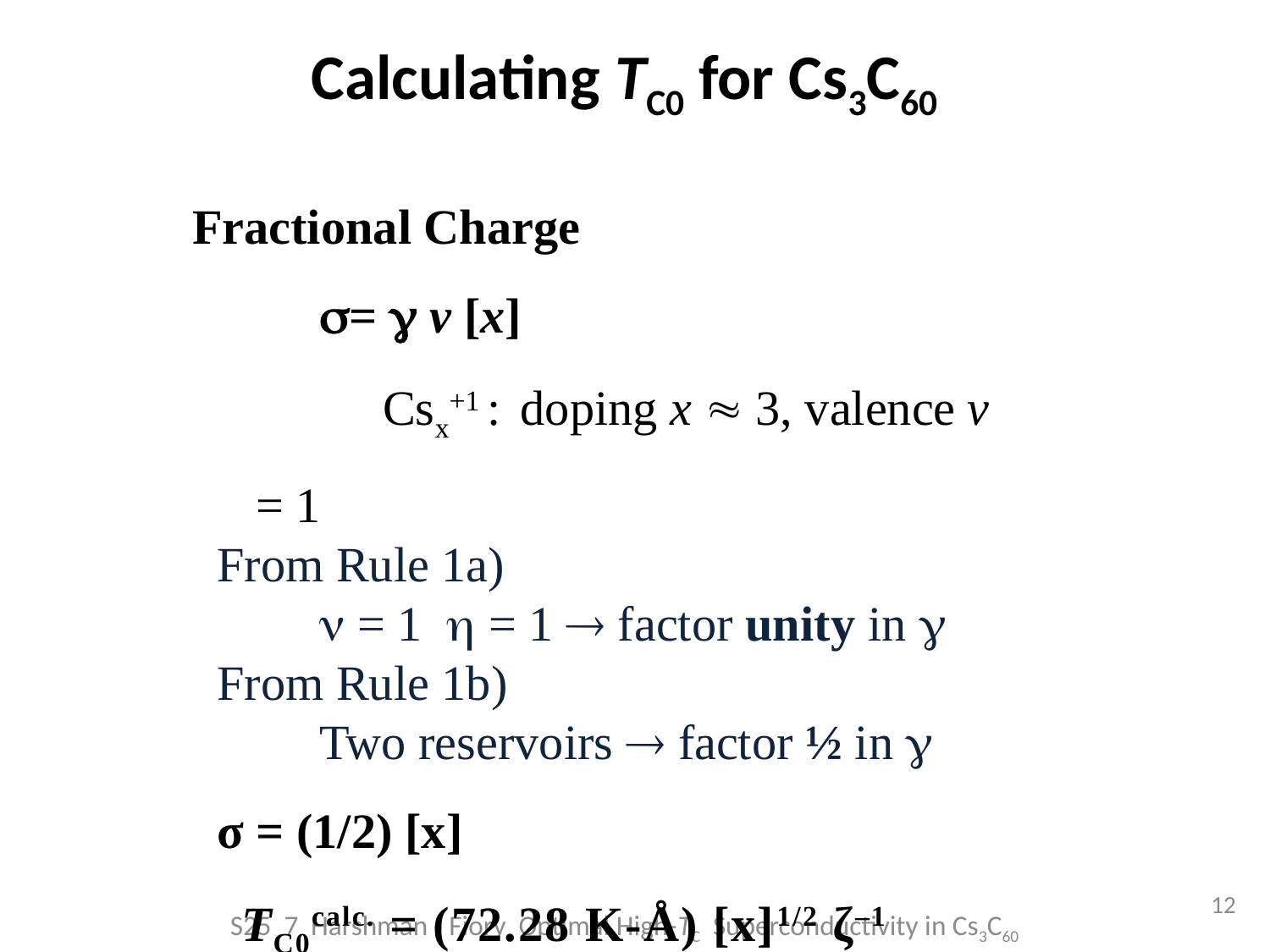

# Calculating TC0 for Cs3C60

Fractional Charge
	σ= γ v [x]
	Csx+1 :  doping x ≈ 3, valence v = 1
  From Rule 1a)
	ν = 1  η = 1 → factor unity in γ
  From Rule 1b)
	Two reservoirs → factor ½ in γ
  σ = (1/2) [x]
    TC0calc. = (72.28 K-Å) [x]1/2 ζ–1

12
S25  7  Harshman - Fiory  Optimal High-TC  Superconductivity in Cs3C60